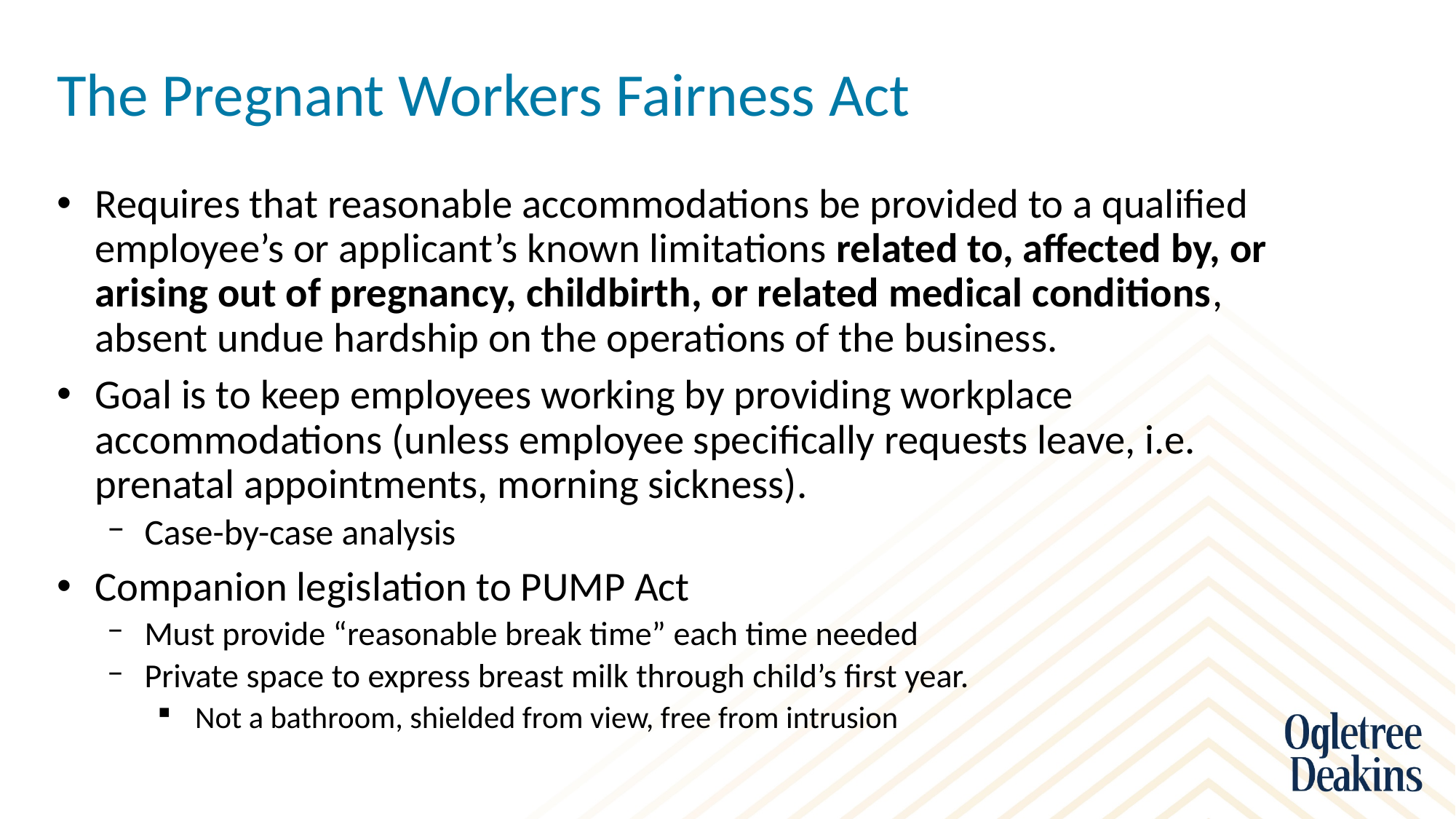

# The Pregnant Workers Fairness Act
Requires that reasonable accommodations be provided to a qualified employee’s or applicant’s known limitations related to, affected by, or arising out of pregnancy, childbirth, or related medical conditions, absent undue hardship on the operations of the business.
Goal is to keep employees working by providing workplace accommodations (unless employee specifically requests leave, i.e. prenatal appointments, morning sickness).
Case-by-case analysis
Companion legislation to PUMP Act
Must provide “reasonable break time” each time needed
Private space to express breast milk through child’s first year.
Not a bathroom, shielded from view, free from intrusion